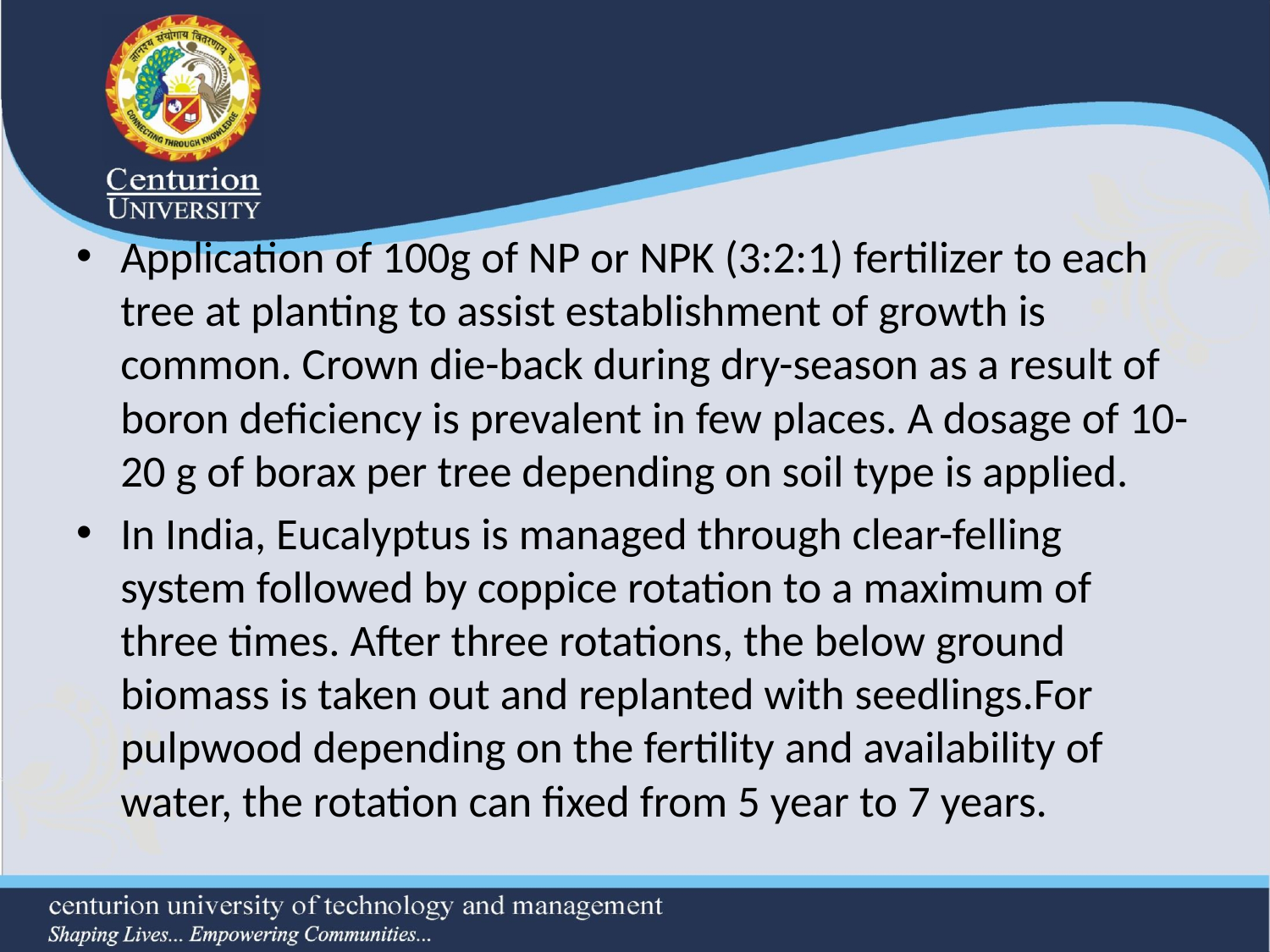

#
Application of 100g of NP or NPK (3:2:1) fertilizer to each tree at planting to assist establishment of growth is common. Crown die-back during dry-season as a result of boron deficiency is prevalent in few places. A dosage of 10-20 g of borax per tree depending on soil type is applied.
In India, Eucalyptus is managed through clear-felling system followed by coppice rotation to a maximum of three times. After three rotations, the below ground biomass is taken out and replanted with seedlings.For pulpwood depending on the fertility and availability of water, the rotation can fixed from 5 year to 7 years.